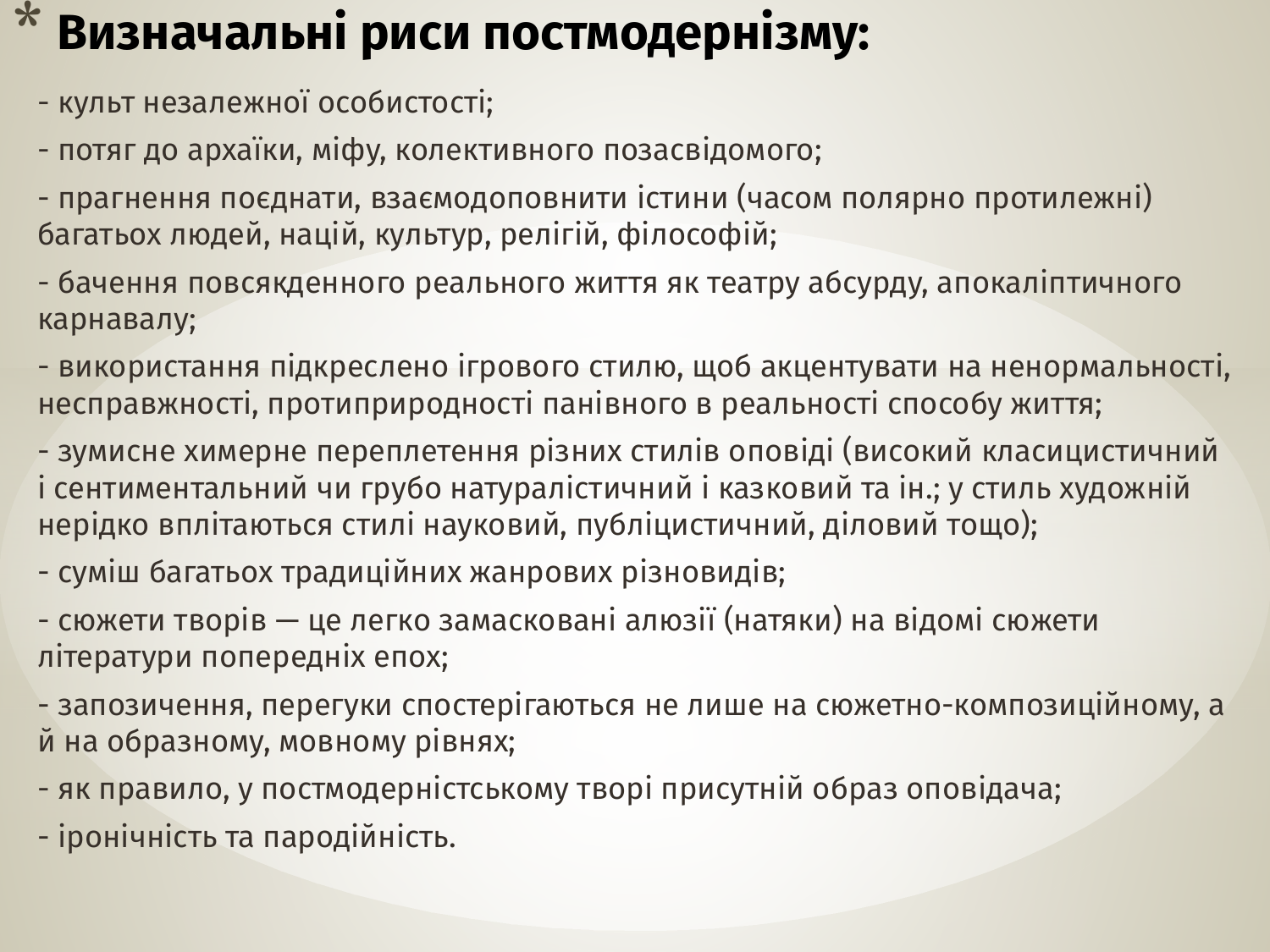

# Визначальні риси постмодернізму:
- культ незалежної особистості;
- потяг до архаїки, міфу, колективного позасвідомого;
- прагнення поєднати, взаємодоповнити істини (часом полярно протилежні) багатьох людей, націй, культур, релігій, філософій;
- бачення повсякденного реального життя як театру абсурду, апокаліптичного карнавалу;
- використання підкреслено ігрового стилю, щоб акцентувати на ненормальності, несправжності, протиприродності панівного в реальності способу життя;
- зумисне химерне переплетення різних стилів оповіді (високий класицистичний і сентиментальний чи грубо натуралістичний і казковий та ін.; у стиль художній нерідко вплітаються стилі науковий, публіцистичний, діловий тощо);
- суміш багатьох традиційних жанрових різновидів;
- сюжети творів — це легко замасковані алюзії (натяки) на відомі сюжети літератури попередніх епох;
- запозичення, перегуки спостерігаються не лише на сюжетно-композиційному, а й на образному, мовному рівнях;
- як правило, у постмодерністському творі присутній образ оповідача;
- іронічність та пародійність.